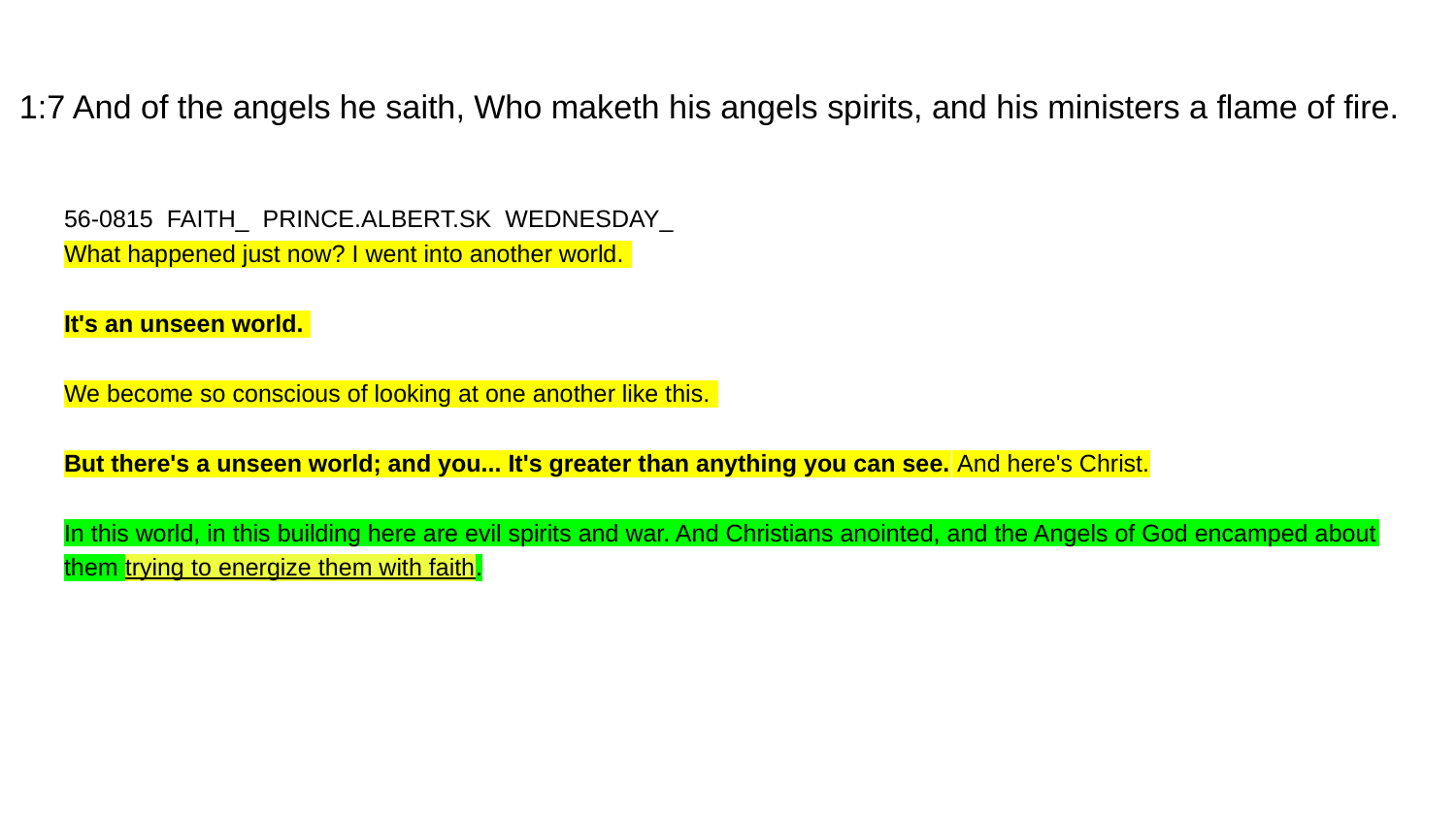

# 1:7 And of the angels he saith, Who maketh his angels spirits, and his ministers a flame of fire.
56-0815  FAITH_  PRINCE.ALBERT.SK  WEDNESDAY_
What happened just now? I went into another world.

It's an unseen world.

We become so conscious of looking at one another like this.

But there's a unseen world; and you... It's greater than anything you can see. And here's Christ.

In this world, in this building here are evil spirits and war. And Christians anointed, and the Angels of God encamped about them trying to energize them with faith.